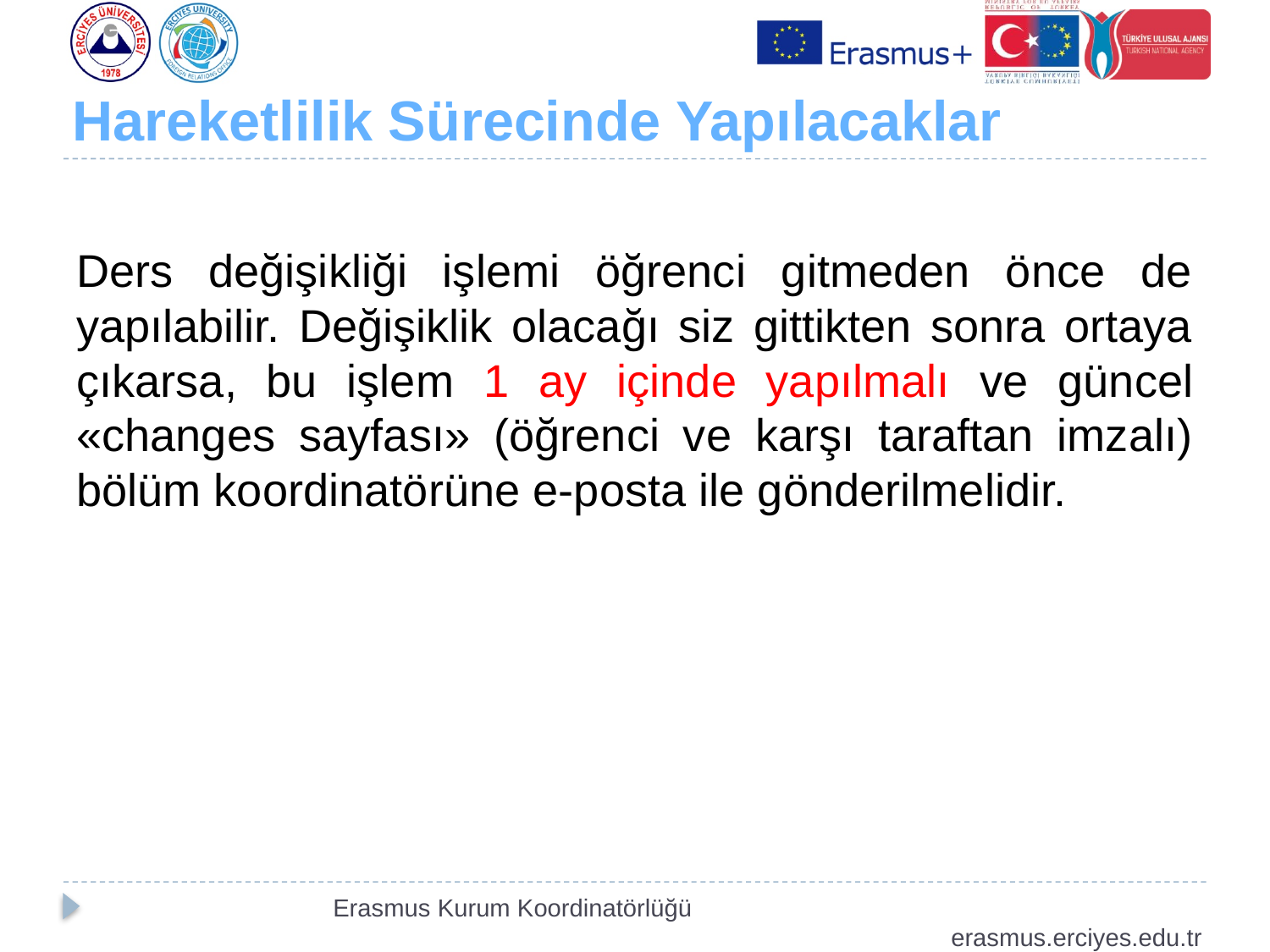

# Hareketlilik Sürecinde Yapılacaklar

Ders değişikliği işlemi öğrenci gitmeden önce de yapılabilir. Değişiklik olacağı siz gittikten sonra ortaya çıkarsa, bu işlem 1 ay içinde yapılmalı ve güncel «changes sayfası» (öğrenci ve karşı taraftan imzalı) bölüm koordinatörüne e-posta ile gönderilmelidir.

Erasmus Kurum Koordinatörlüğü                                                                          erasmus.erciyes.edu.tr